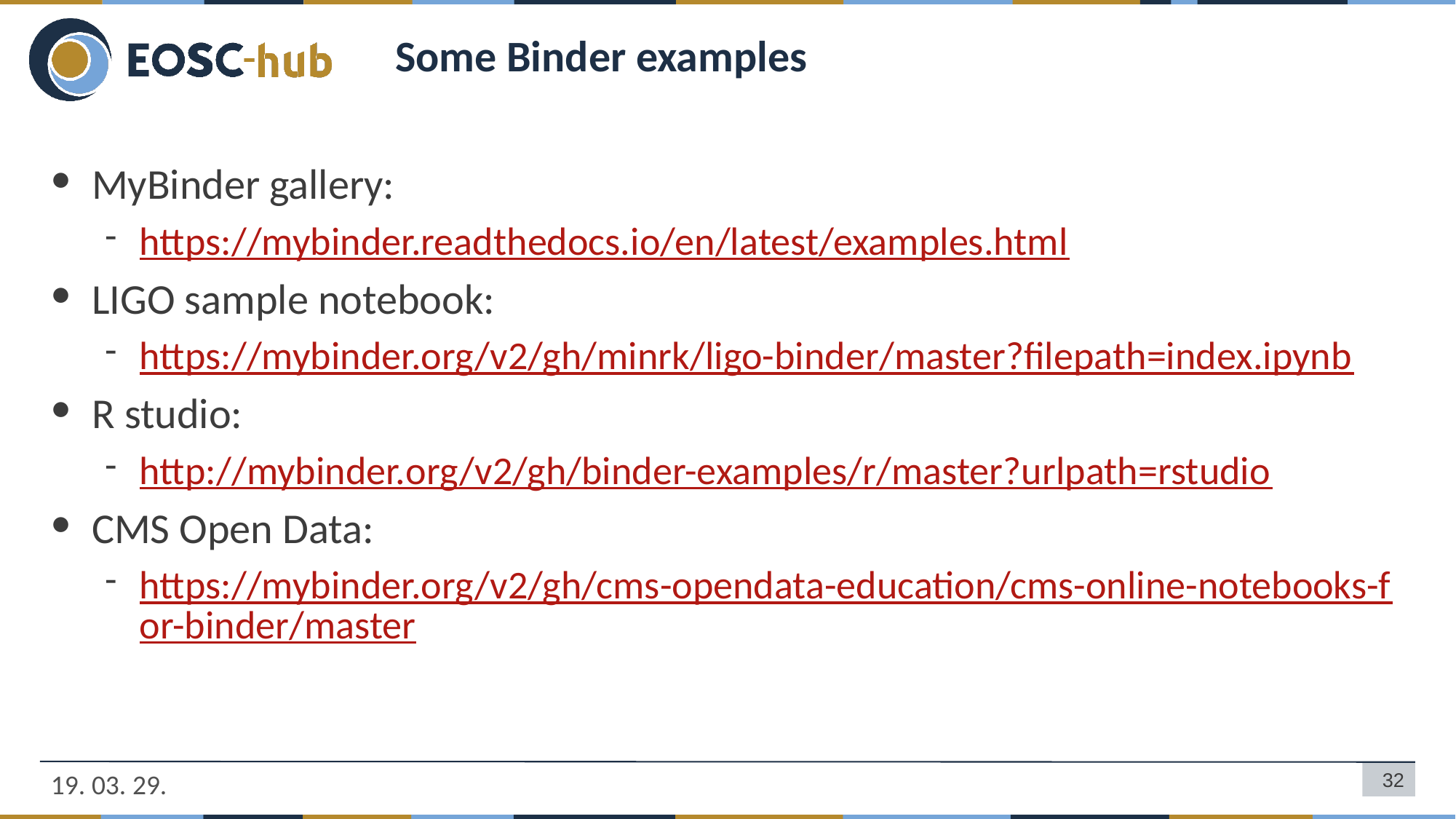

# Some Binder examples
MyBinder gallery:
https://mybinder.readthedocs.io/en/latest/examples.html
LIGO sample notebook:
https://mybinder.org/v2/gh/minrk/ligo-binder/master?filepath=index.ipynb
R studio:
http://mybinder.org/v2/gh/binder-examples/r/master?urlpath=rstudio
CMS Open Data:
https://mybinder.org/v2/gh/cms-opendata-education/cms-online-notebooks-for-binder/master

19. 03. 29.
32